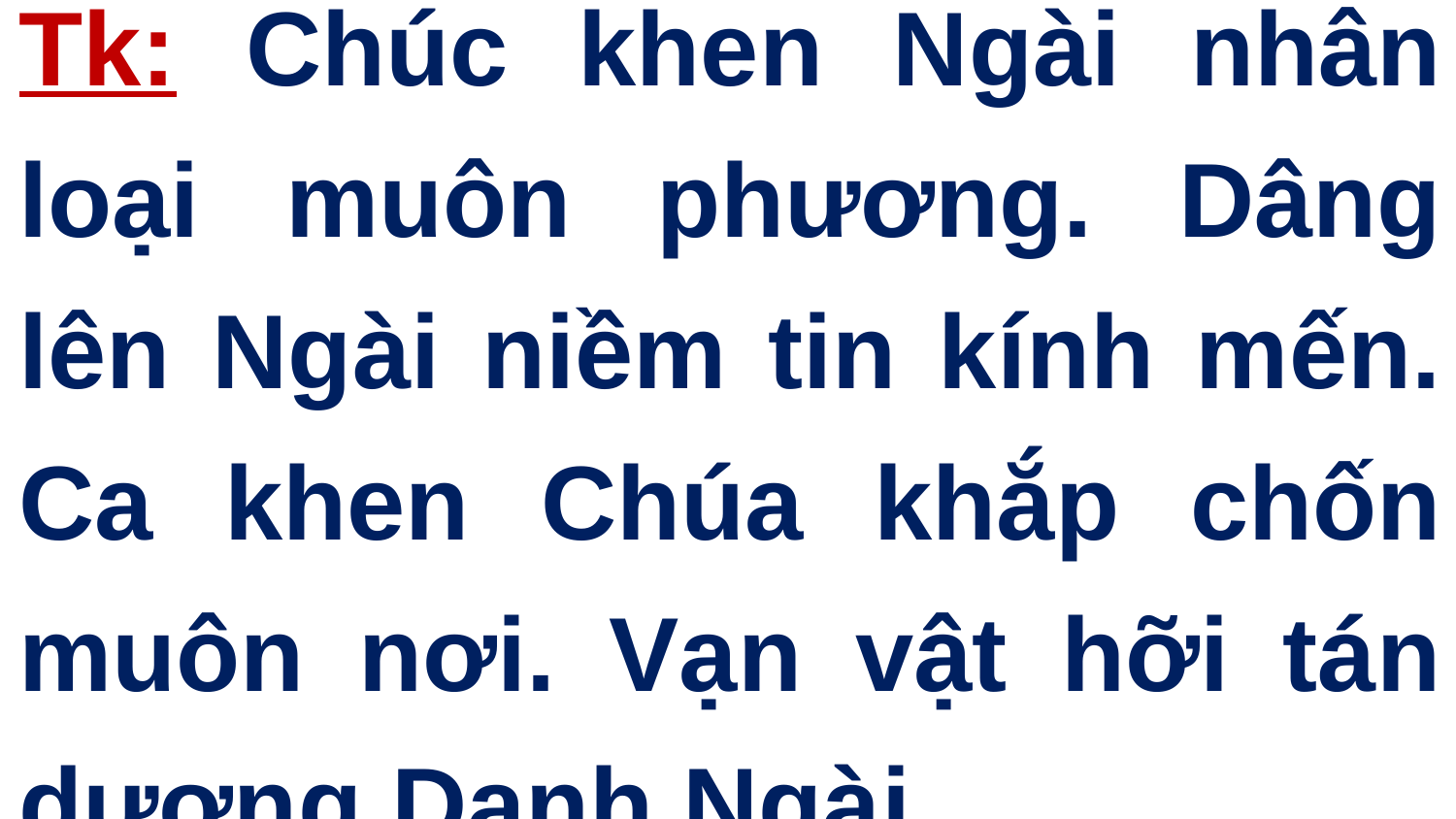

Tk: Chúc khen Ngài nhân loại muôn phương. Dâng lên Ngài niềm tin kính mến. Ca khen Chúa khắp chốn muôn nơi. Vạn vật hỡi tán dương Danh Ngài.